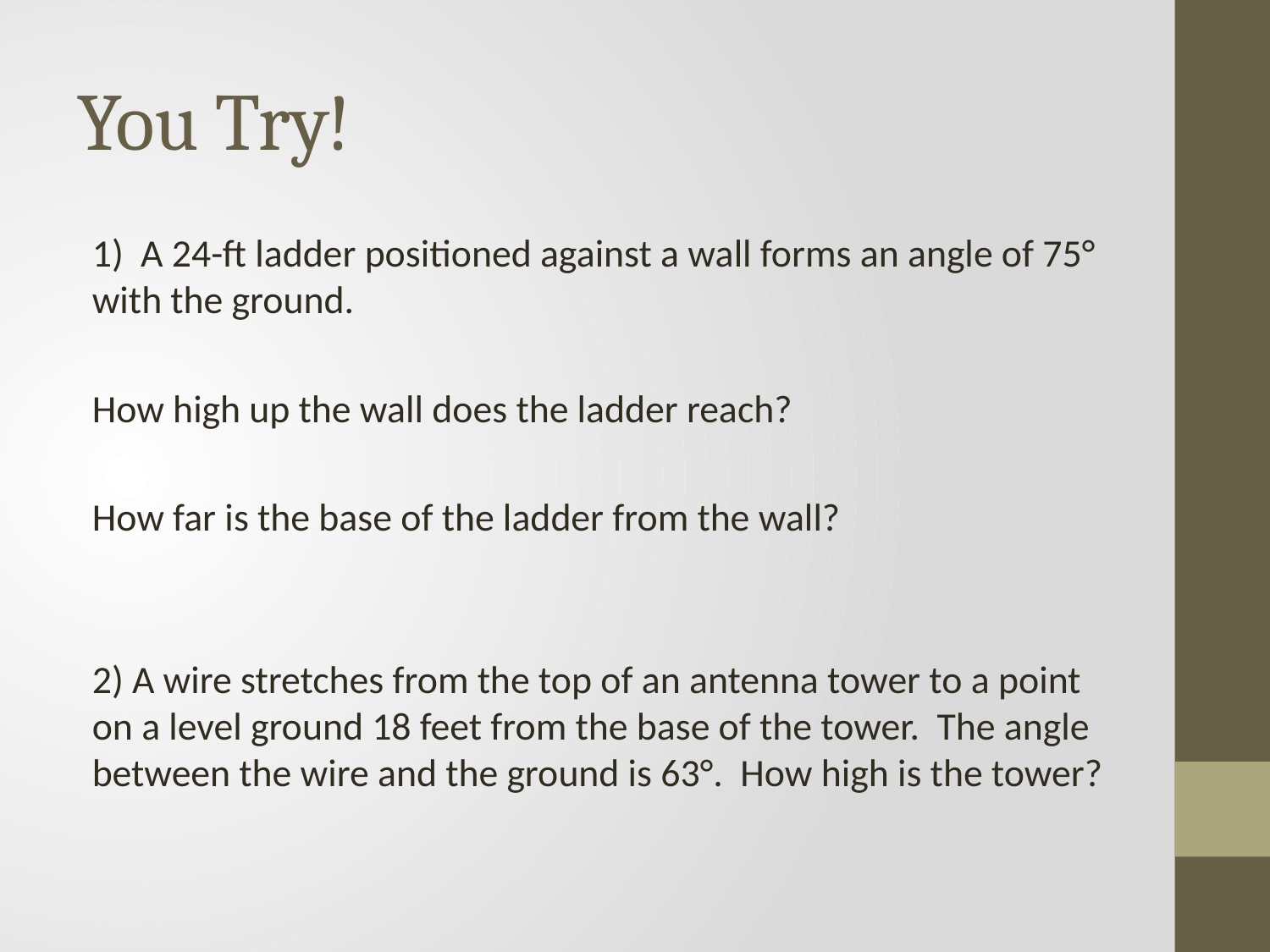

# You Try!
1)  A 24-ft ladder positioned against a wall forms an angle of 75° with the ground.

How high up the wall does the ladder reach?

How far is the base of the ladder from the wall?

2) A wire stretches from the top of an antenna tower to a point on a level ground 18 feet from the base of the tower.  The angle between the wire and the ground is 63°.  How high is the tower?